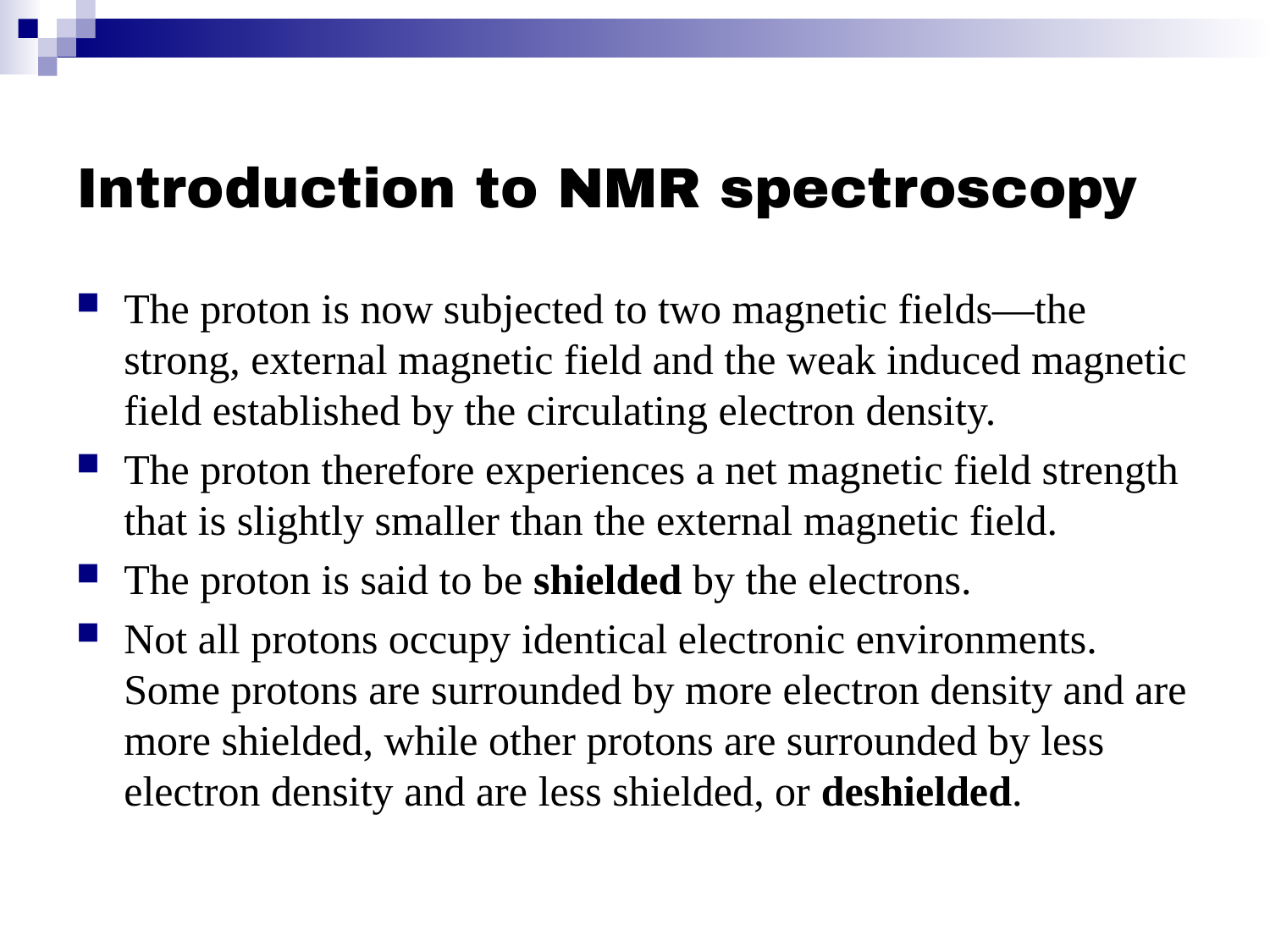

# Introduction to NMR spectroscopy
The proton is now subjected to two magnetic fields—the strong, external magnetic field and the weak induced magnetic field established by the circulating electron density.
The proton therefore experiences a net magnetic field strength that is slightly smaller than the external magnetic field.
The proton is said to be shielded by the electrons.
Not all protons occupy identical electronic environments. Some protons are surrounded by more electron density and are more shielded, while other protons are surrounded by less electron density and are less shielded, or deshielded.